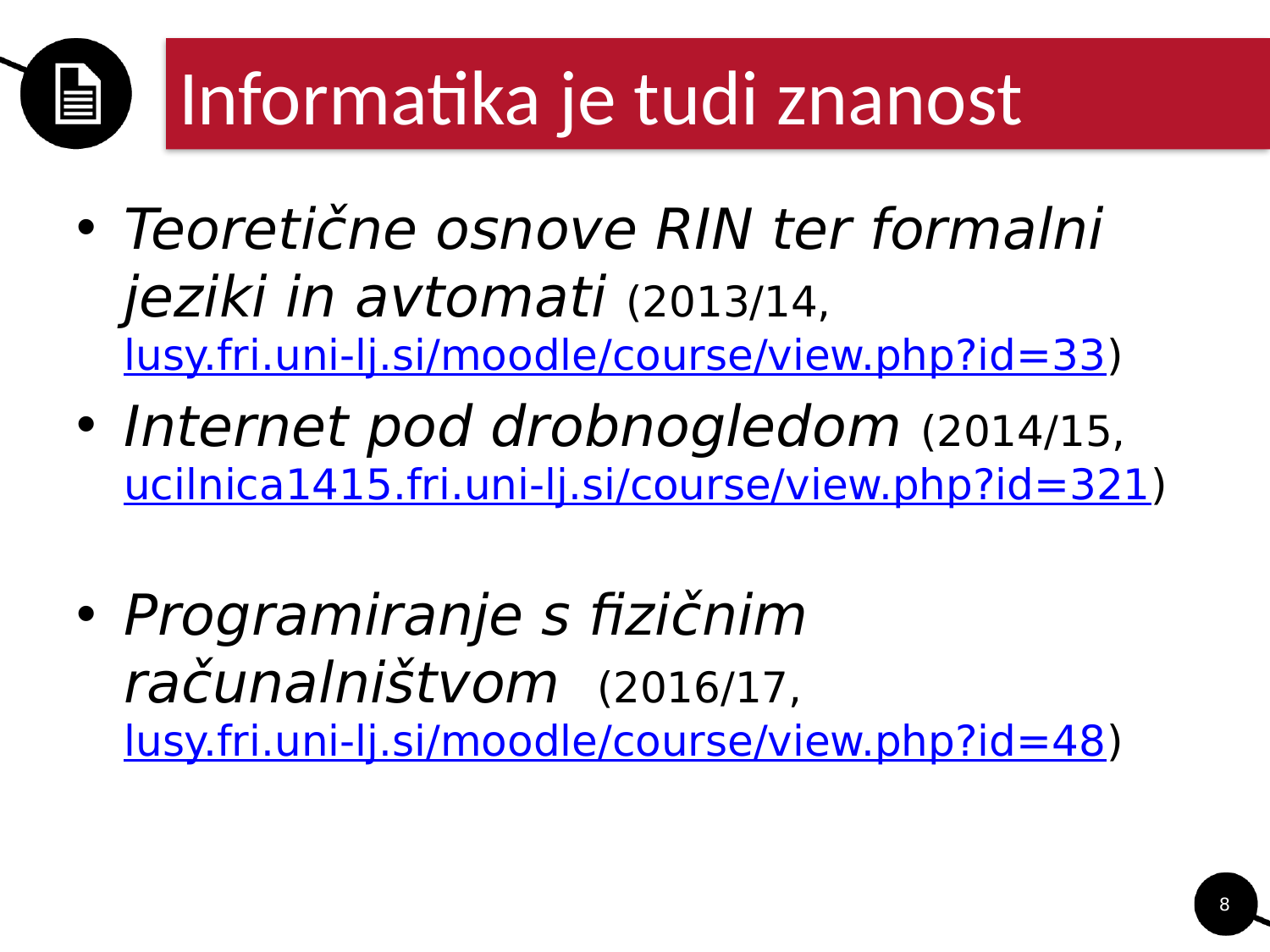

# Informatika je tudi znanost
Teoretične osnove RIN ter formalni jeziki in avtomati (2013/14, lusy.fri.uni-lj.si/moodle/course/view.php?id=33)
Internet pod drobnogledom (2014/15, ucilnica1415.fri.uni-lj.si/course/view.php?id=321)

Programiranje s fizičnim računalništvom  (2016/17, lusy.fri.uni-lj.si/moodle/course/view.php?id=48)

8